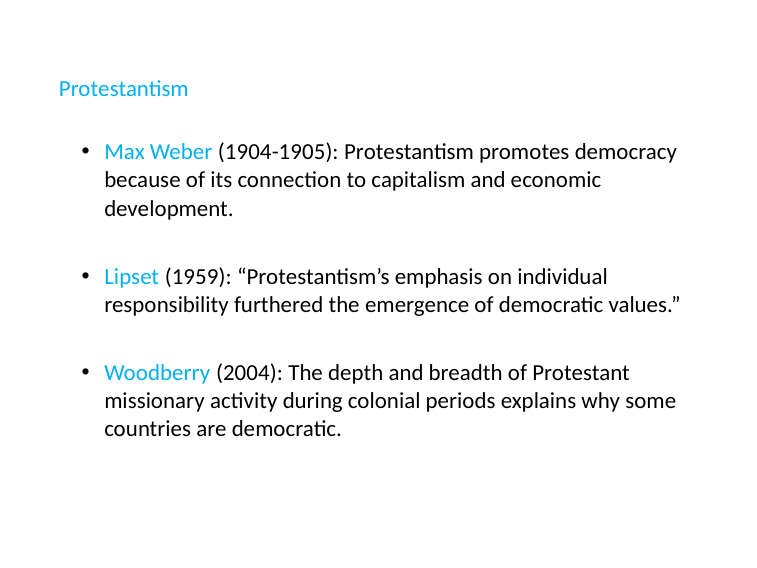

Protestantism

Max Weber (1904-1905): Protestantism promotes democracy  because of its connection to capitalism and economic  development.

Lipset (1959): “Protestantism’s emphasis on individual  responsibility furthered the emergence of democratic values.”

Woodberry (2004): The depth and breadth of Protestant  missionary activity during colonial periods explains why some  countries are democratic.